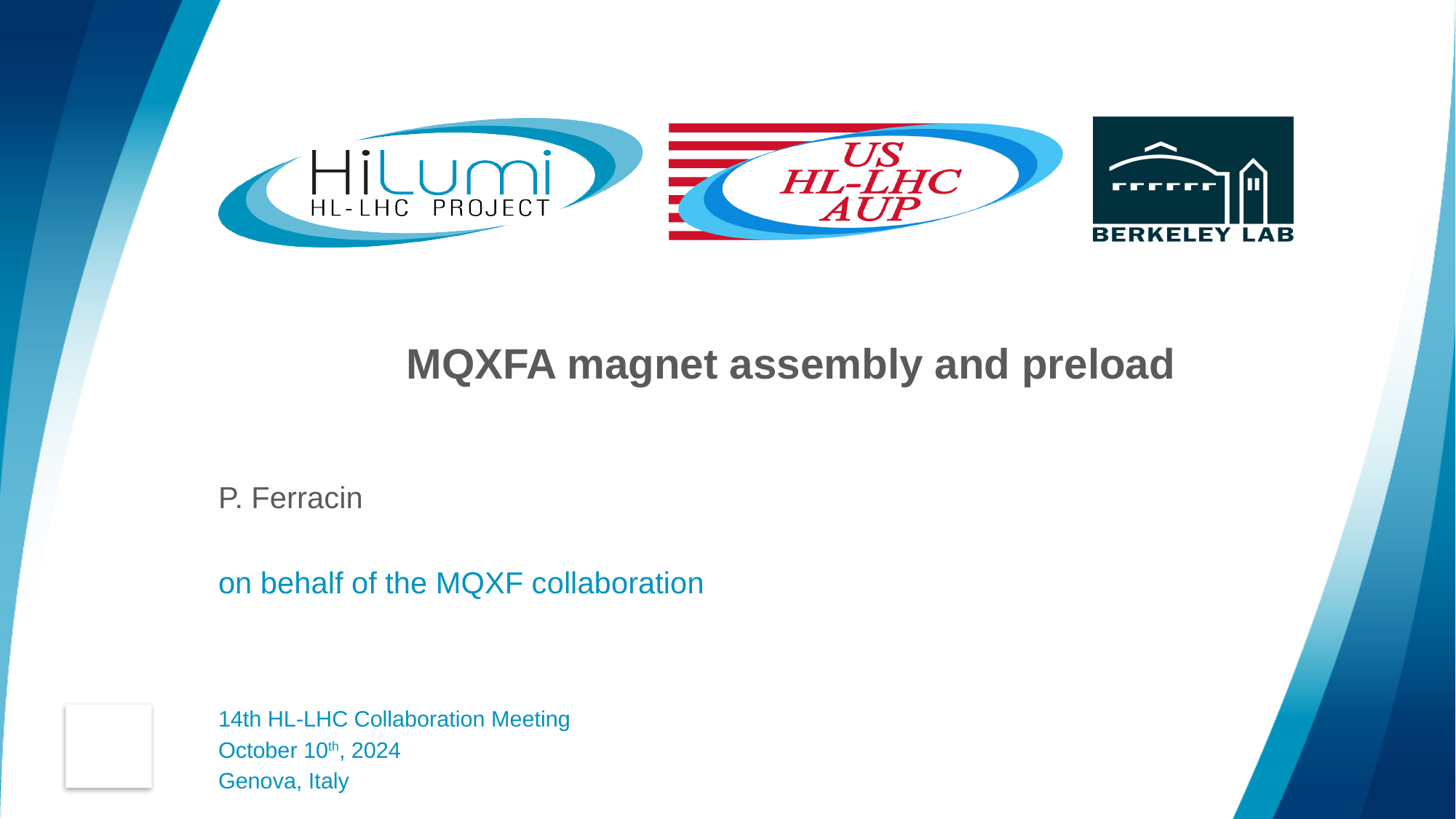

# MQXFA magnet assembly and preload
P. Ferracin

on behalf of the MQXF collaboration

14th HL-LHC Collaboration Meeting
October 10th, 2024
Genova, Italy